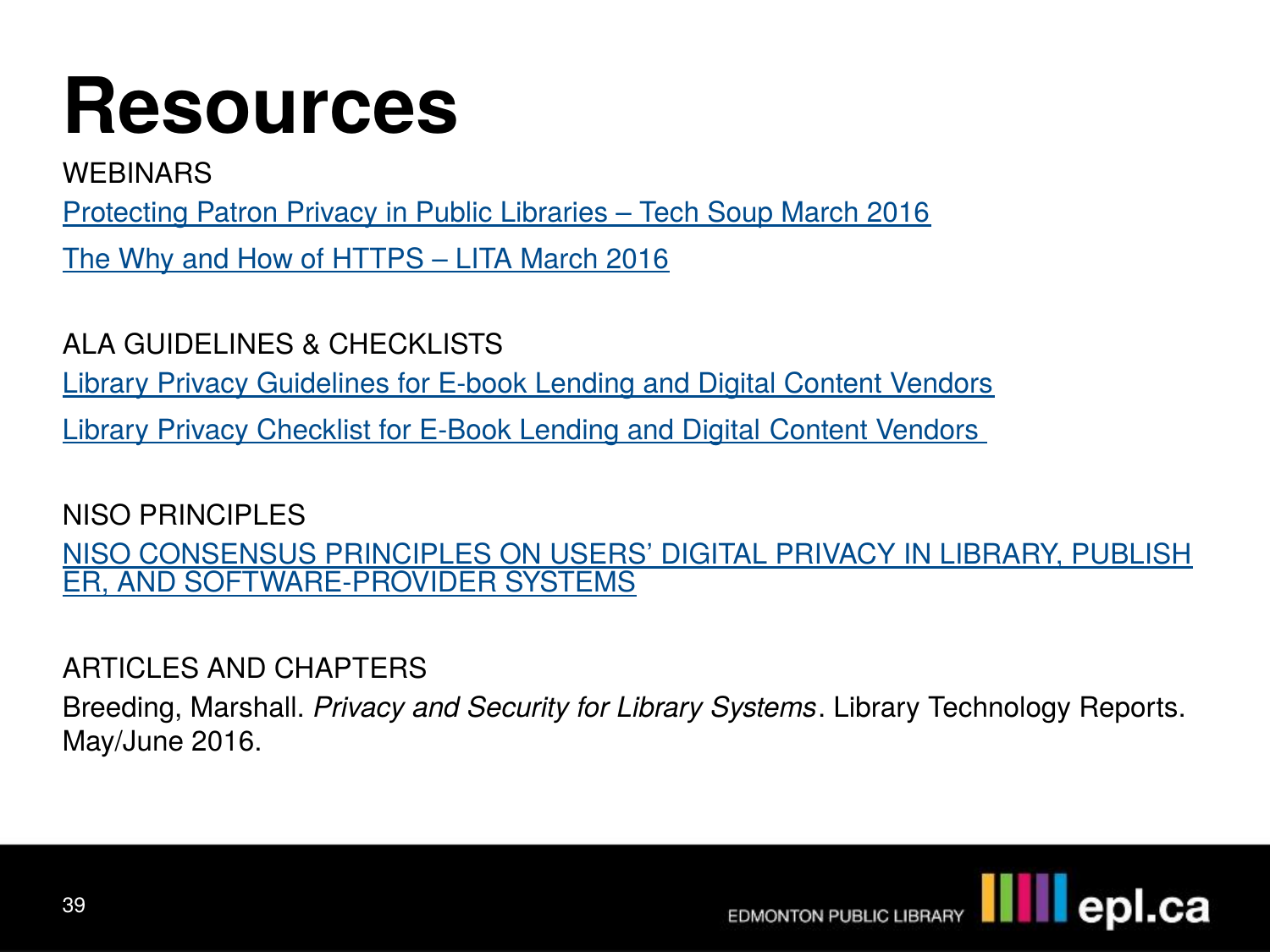

Resources
Webinars
Protecting Patron Privacy in Public Libraries – Tech Soup March 2016
The Why and How of HTTPS – LITA March 2016

ALA Guidelines & Checklists
Library Privacy Guidelines for E-book Lending and Digital Content Vendors
Library Privacy Checklist for E-Book Lending and Digital Content Vendors

NISO Principles
NISO Consensus Principles on Users’ Digital Privacy in Library, publisher, and Software-Provider Systems

Articles and Chapters
Breeding, Marshall. Privacy and Security for Library Systems. Library Technology Reports. May/June 2016.
39